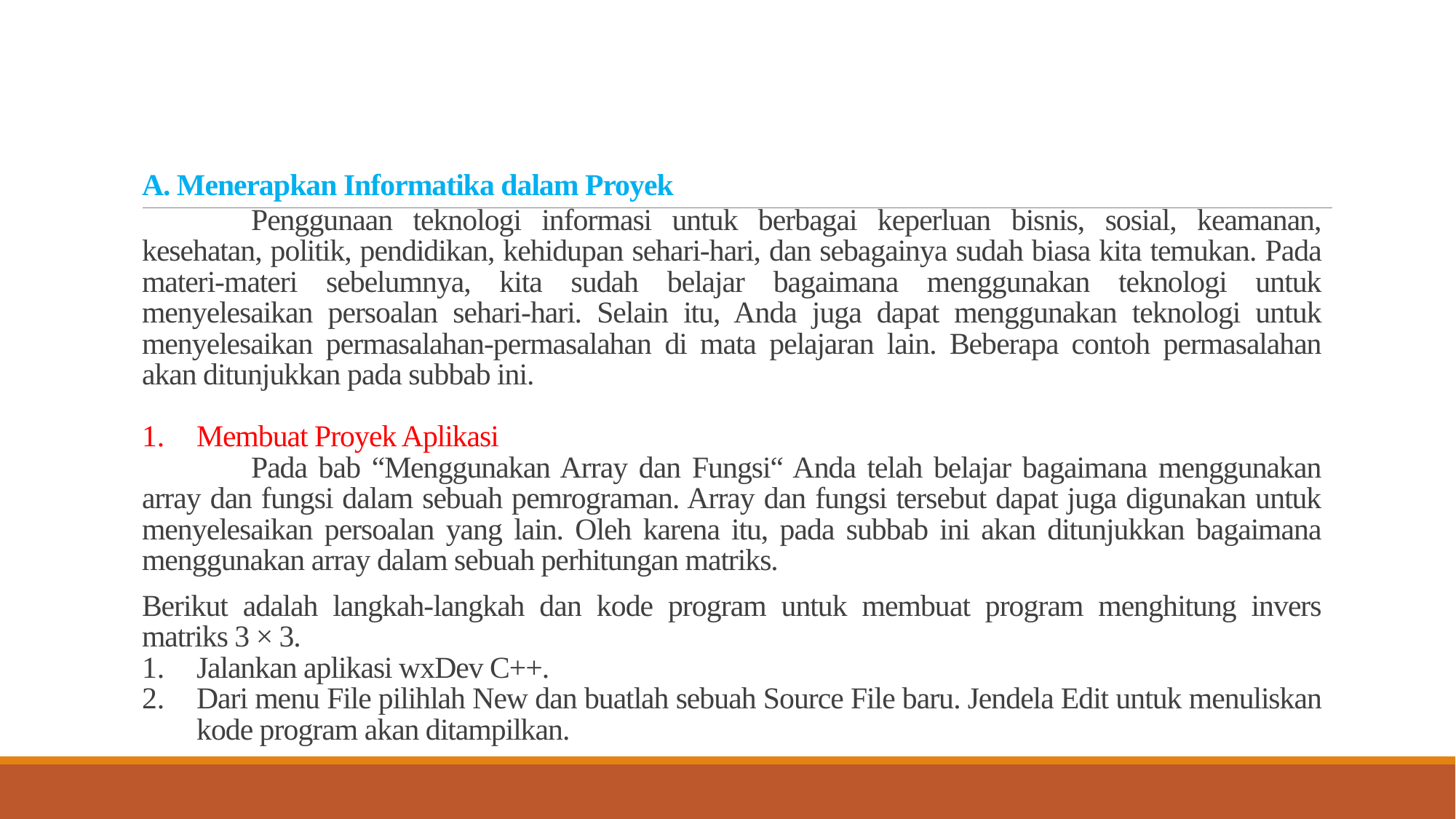

Penggunaan teknologi informasi untuk berbagai keperluan bisnis, sosial, keamanan, kesehatan, politik, pendidikan, kehidupan sehari-hari, dan sebagainya sudah biasa kita temukan. Pada materi-materi sebelumnya, kita sudah belajar bagaimana menggunakan teknologi untuk menyelesaikan persoalan sehari-hari. Selain itu, Anda juga dapat menggunakan teknologi untuk menyelesaikan permasalahan-permasalahan di mata pelajaran lain. Beberapa contoh permasalahan akan ditunjukkan pada subbab ini.

Membuat Proyek Aplikasi
	Pada bab “Menggunakan Array dan Fungsi“ Anda telah belajar bagaimana menggunakan array dan fungsi dalam sebuah pemrograman. Array dan fungsi tersebut dapat juga digunakan untuk menyelesaikan persoalan yang lain. Oleh karena itu, pada subbab ini akan ditunjukkan bagaimana menggunakan array dalam sebuah perhitungan matriks.
# A. Menerapkan Informatika dalam Proyek
Berikut adalah langkah-langkah dan kode program untuk membuat program menghitung invers matriks 3 × 3.
Jalankan aplikasi wxDev C++.
Dari menu File pilihlah New dan buatlah sebuah Source File baru. Jendela Edit untuk menuliskan kode program akan ditampilkan.